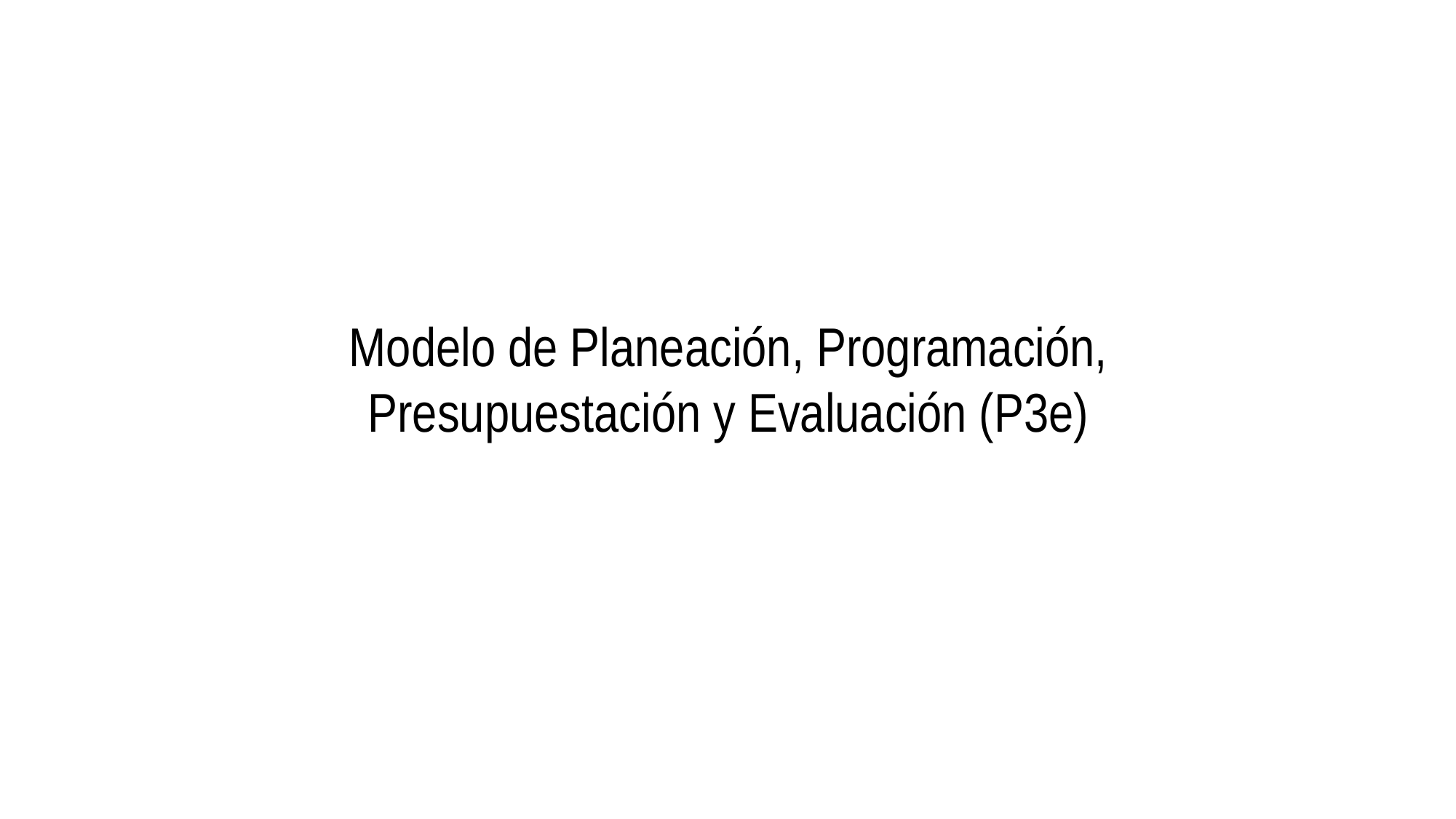

Modelo de Planeación, Programación,
Presupuestación y Evaluación (P3e)